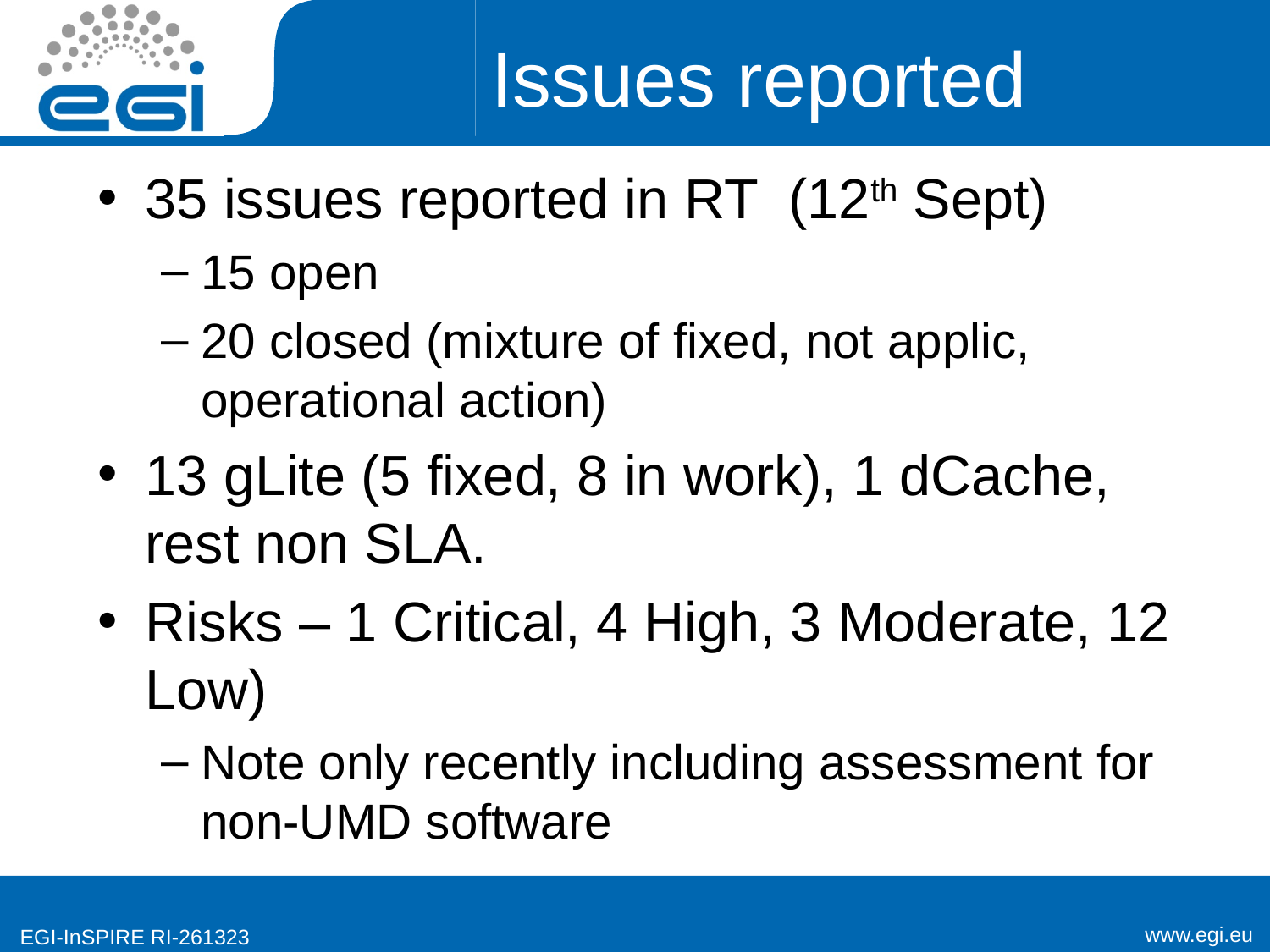

# Issues reported
35 issues reported in RT  (12th Sept)
15 open
20 closed (mixture of fixed, not applic, operational action)
13 gLite (5 fixed, 8 in work), 1 dCache, rest non SLA.
Risks – 1 Critical, 4 High, 3 Moderate, 12 Low)
Note only recently including assessment for non-UMD software